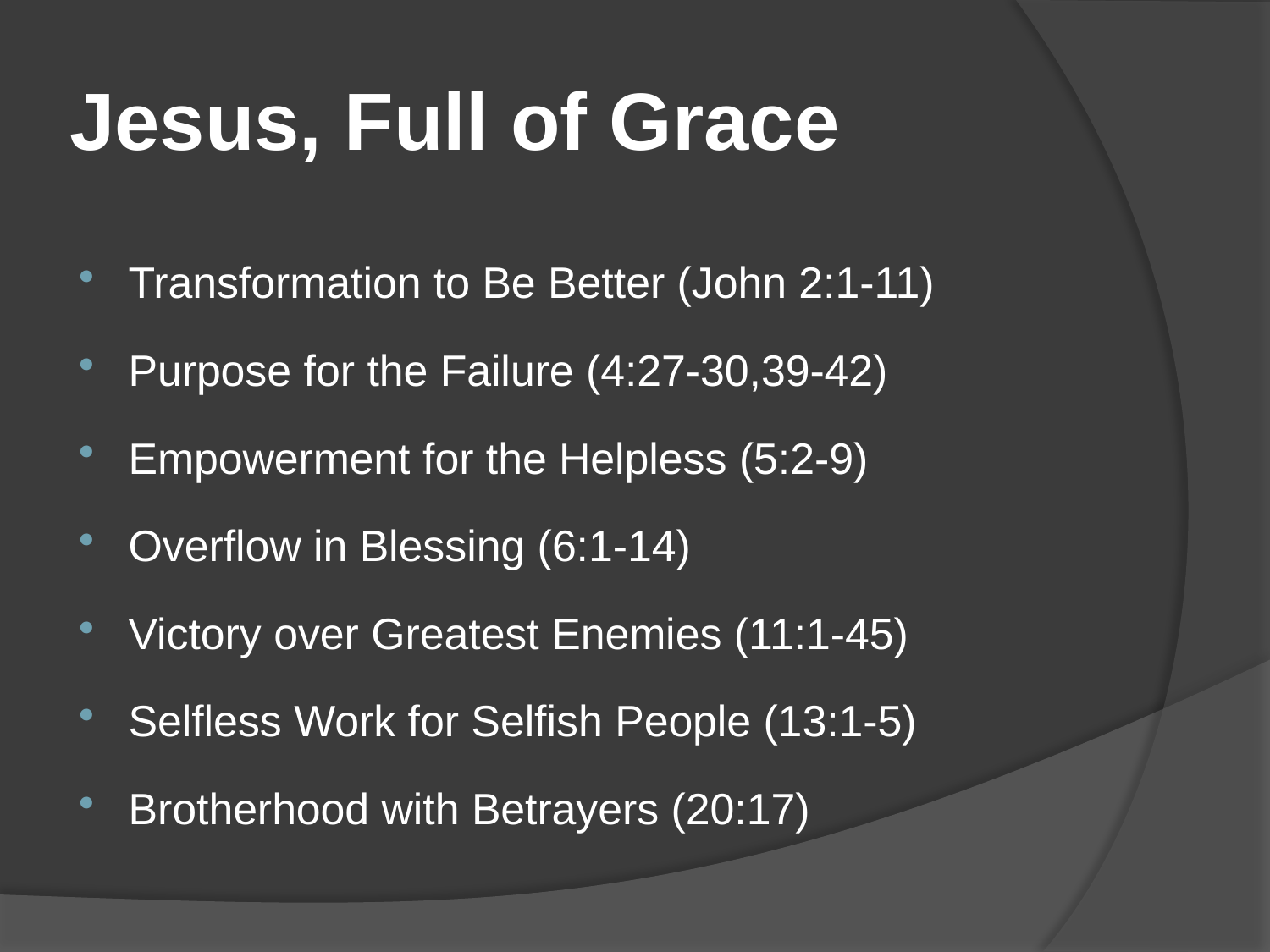

# Jesus, Full of Grace
Transformation to Be Better (John 2:1-11)
Purpose for the Failure (4:27-30,39-42)
Empowerment for the Helpless (5:2-9)
Overflow in Blessing (6:1-14)
Victory over Greatest Enemies (11:1-45)
Selfless Work for Selfish People (13:1-5)
Brotherhood with Betrayers (20:17)